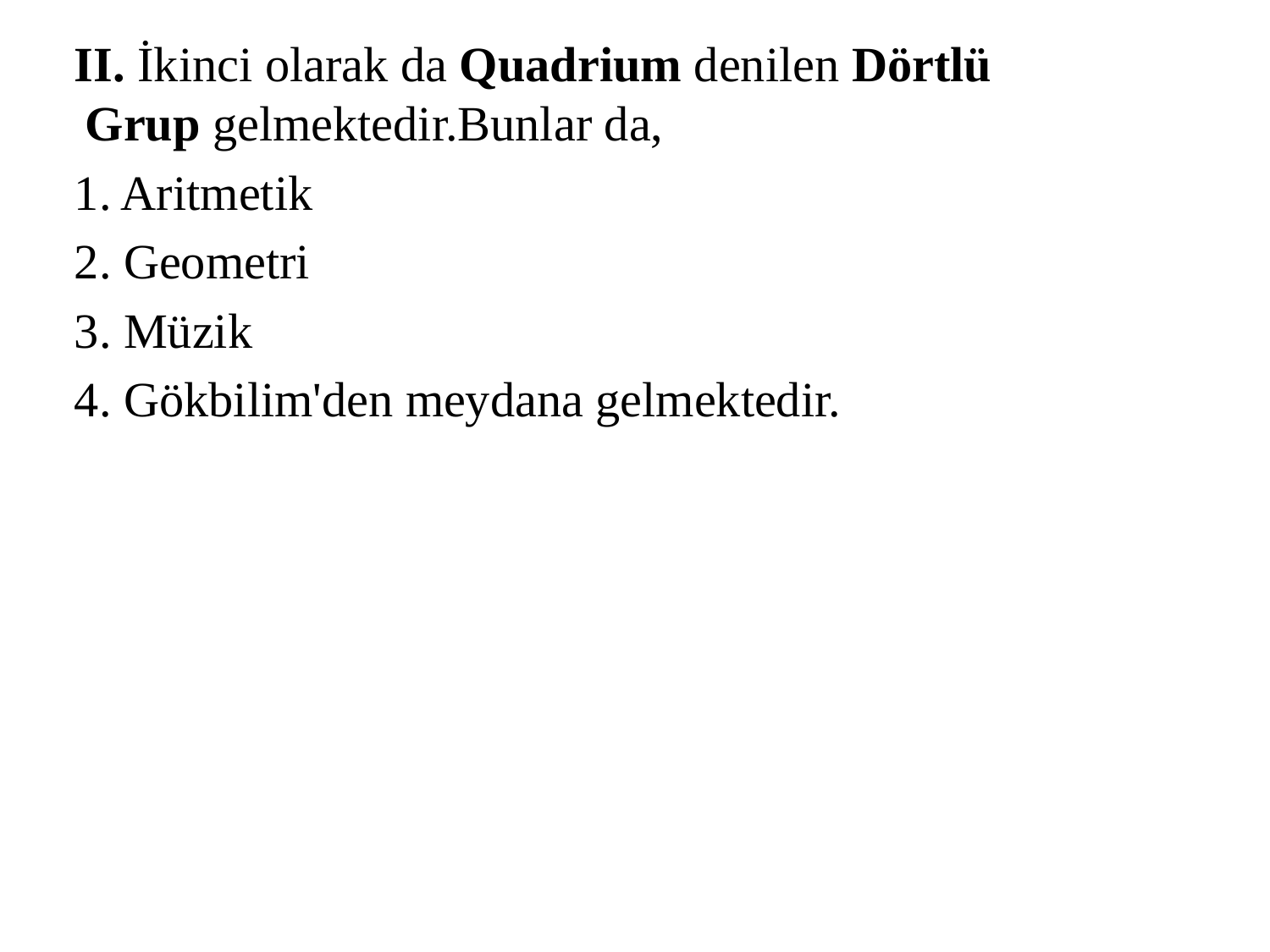

II. İkinci olarak da Quadrium denilen Dörtlü Grup gelmektedir.Bunlar da,
   1. Aritmetik
   2. Geometri
   3. Müzik
   4. Gökbilim'den meydana gelmektedir.